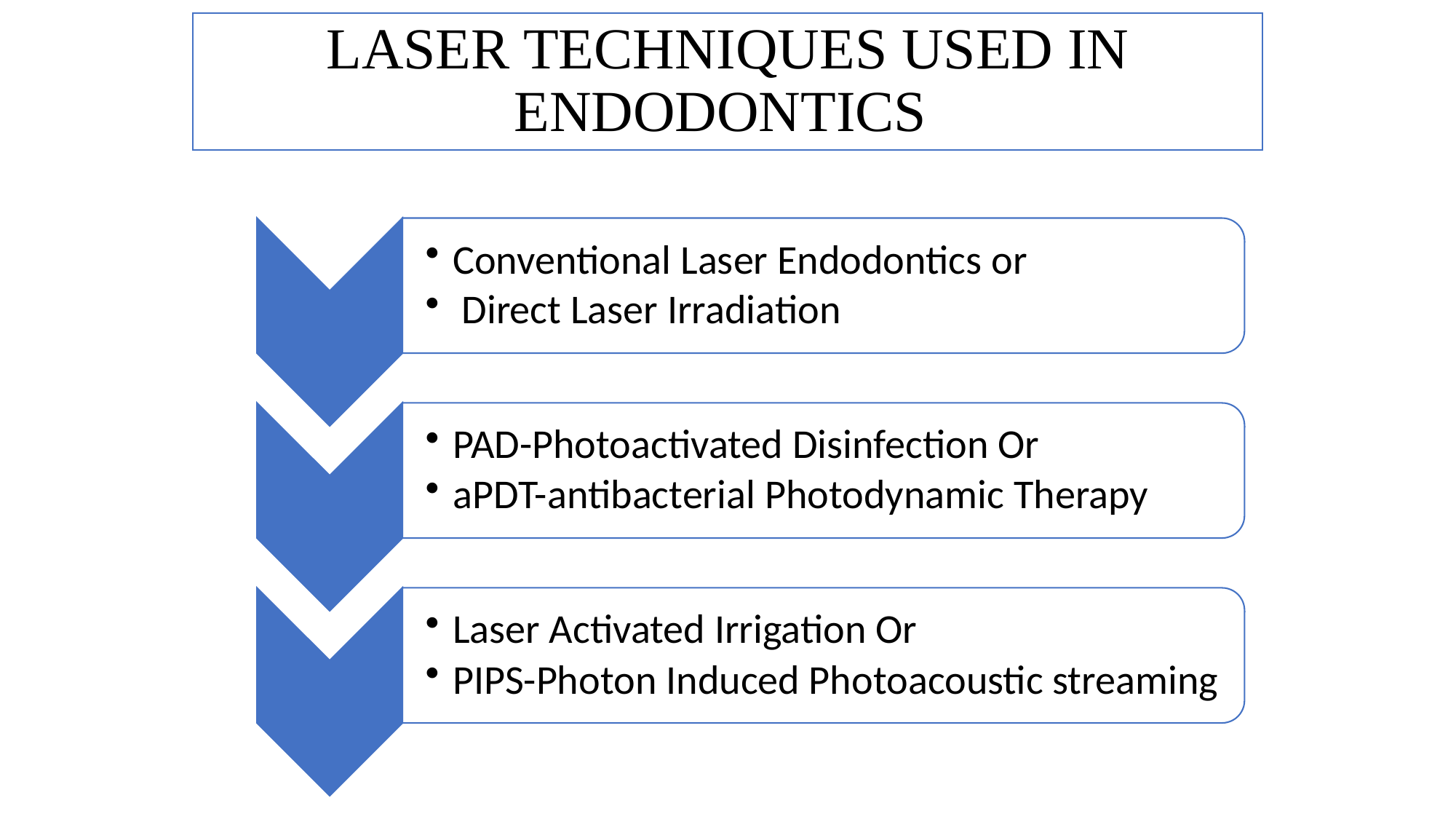

# LASER TECHNIQUES USED IN ENDODONTICS

Conventional Laser Endodontics or
 Direct Laser Irradiation

PAD-Photoactivated Disinfection Or
aPDT-antibacterial Photodynamic Therapy

Laser Activated Irrigation Or
PIPS-Photon Induced Photoacoustic streaming